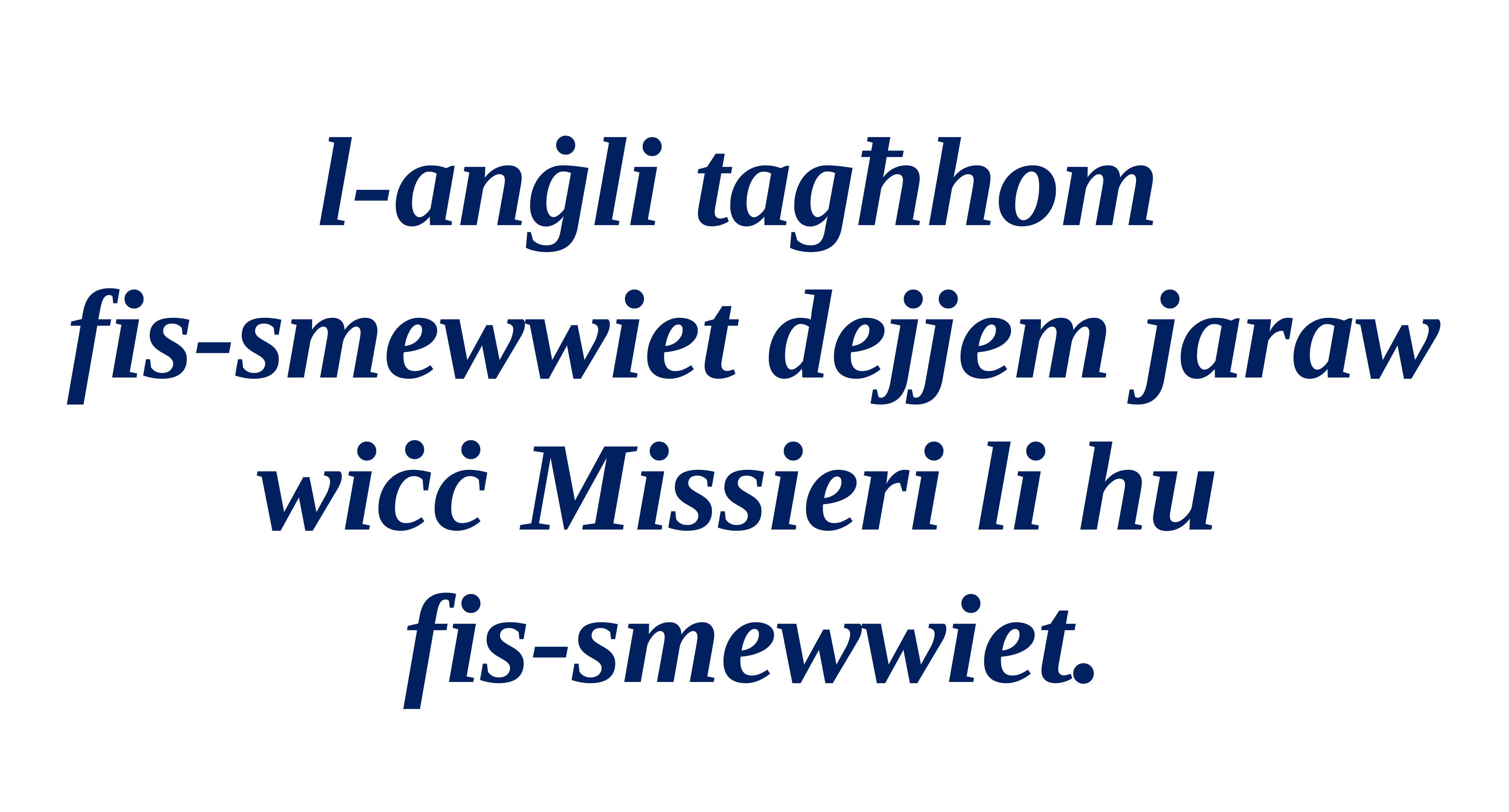

l-anġli tagħhom
fis-smewwiet dejjem jaraw wiċċ Missieri li hu
fis-smewwiet.